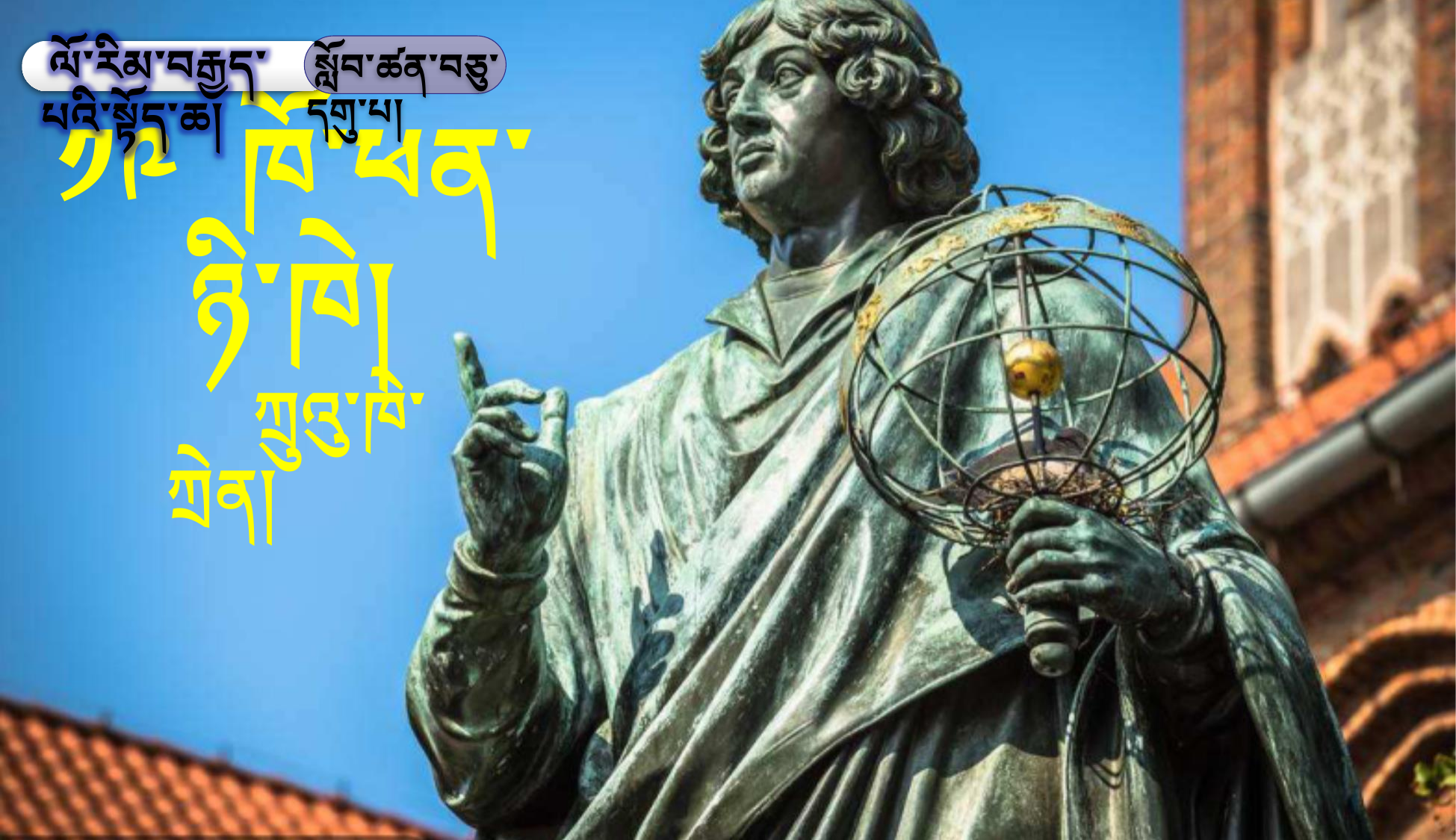

ལོ་རིམ་བརྒྱད་པའི་སྟོད་ཆ།

 སློབ་ཚན་བཅུ་དགུ་པ།
# ༡༩  ཁོ་ཕན་ཉི་ཁེ།
              ཀྲུའུ་ཁེ་ཀྲེན།